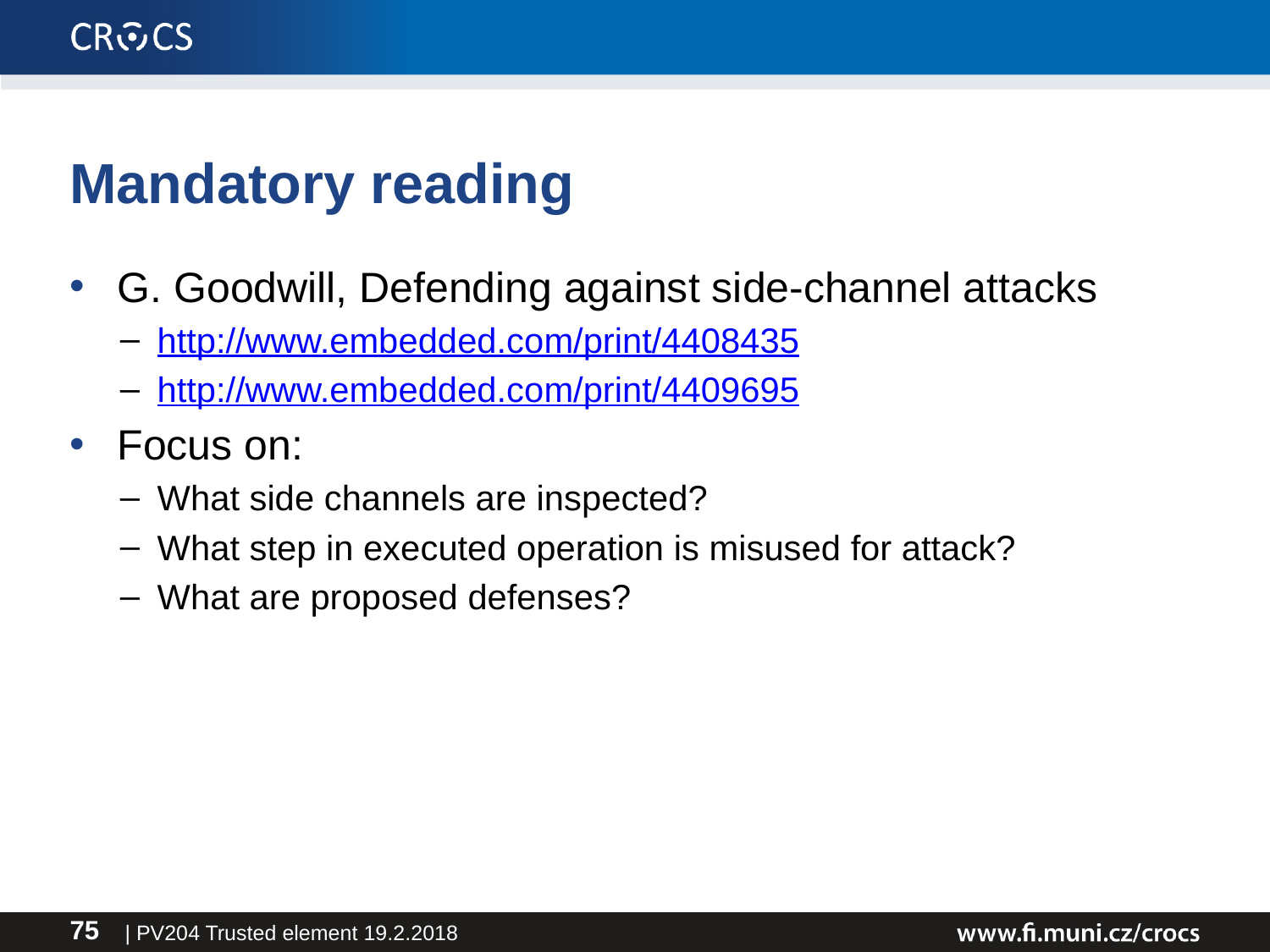

# Mandatory reading
G. Goodwill, Defending against side-channel attacks
http://www.embedded.com/print/4408435
http://www.embedded.com/print/4409695
Focus on:
What side channels are inspected?
What step in executed operation is misused for attack?
What are proposed defenses?

| PV204 Trusted element 19.2.2018
75